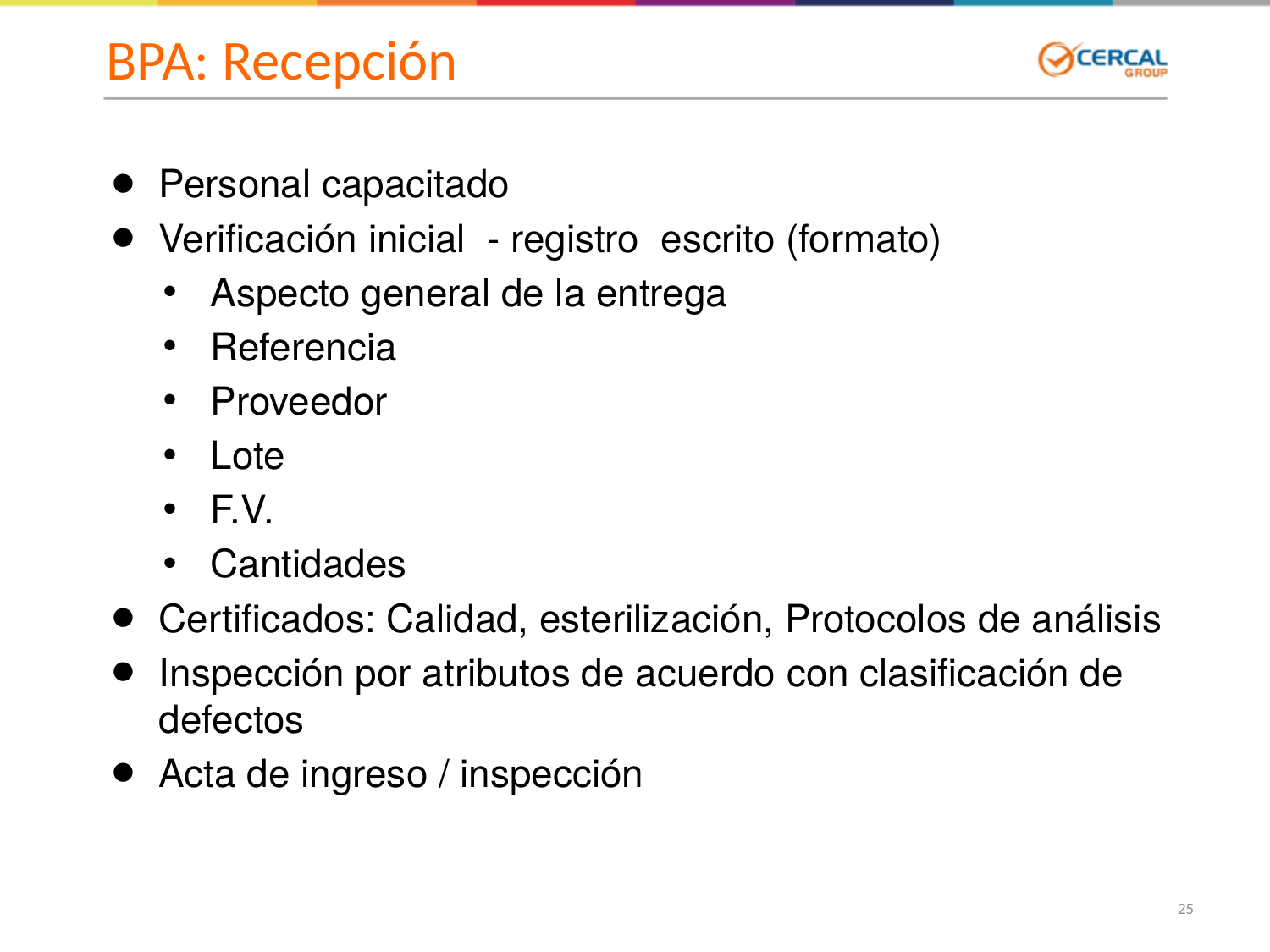

BPA: Recepción
Personal capacitado
Verificación inicial  - registro  escrito (formato)
Aspecto general de la entrega
Referencia
Proveedor
Lote
F.V.
Cantidades
Certificados: Calidad, esterilización, Protocolos de análisis
Inspección por atributos de acuerdo con clasificación de defectos
Acta de ingreso / inspección
25